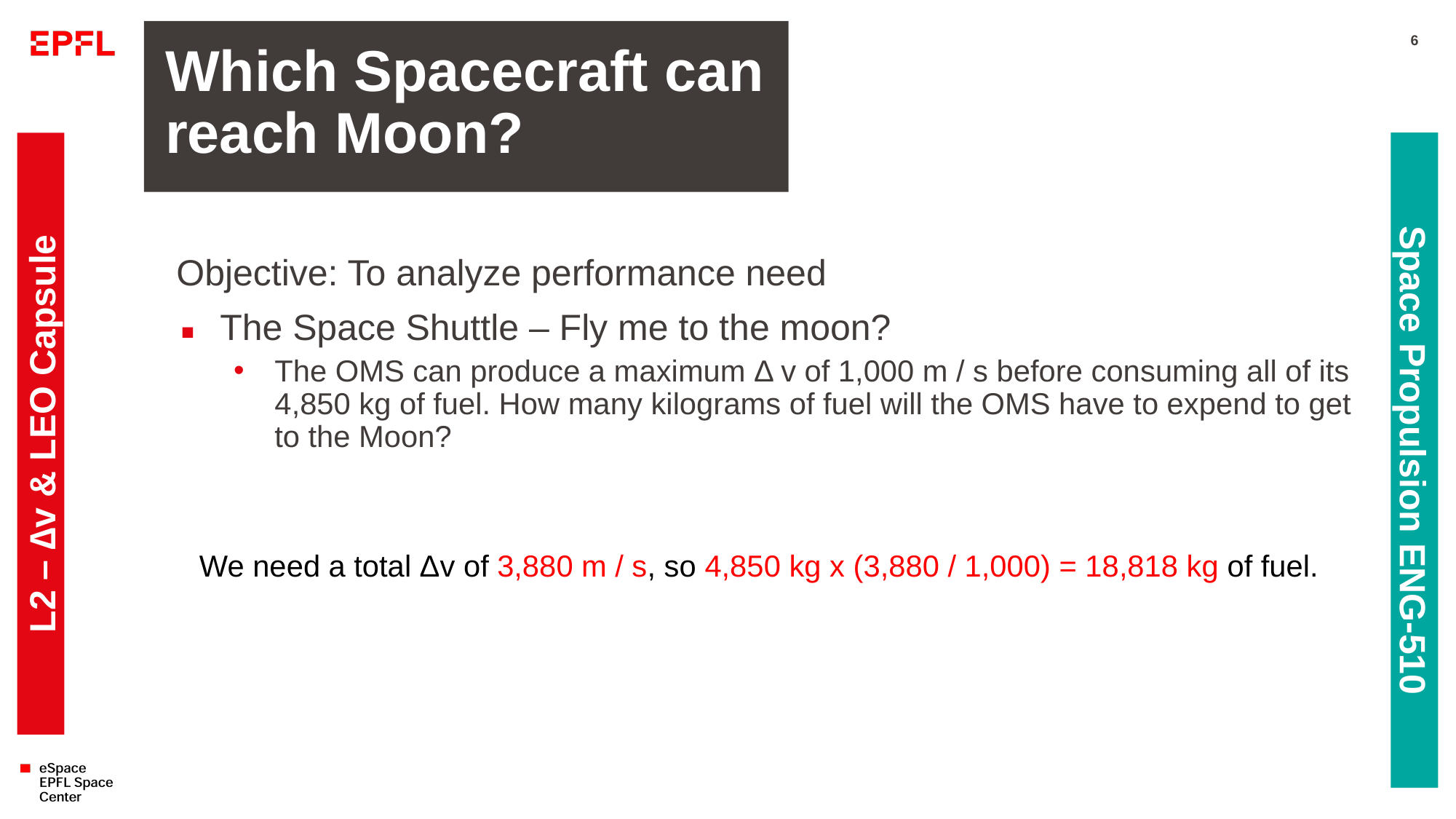

# Which Spacecraft can reach Moon?
6
Objective: To analyze performance need
The Space Shuttle – Fly me to the moon?
The OMS can produce a maximum Δ v of 1,000 m / s before consuming all of its 4,850 kg of fuel. How many kilograms of fuel will the OMS have to expend to get to the Moon?
L2 – ∆v & LEO Capsule
Space Propulsion ENG-510
We need a total Δv of 3,880 m / s, so 4,850 kg x (3,880 / 1,000) = 18,818 kg of fuel.